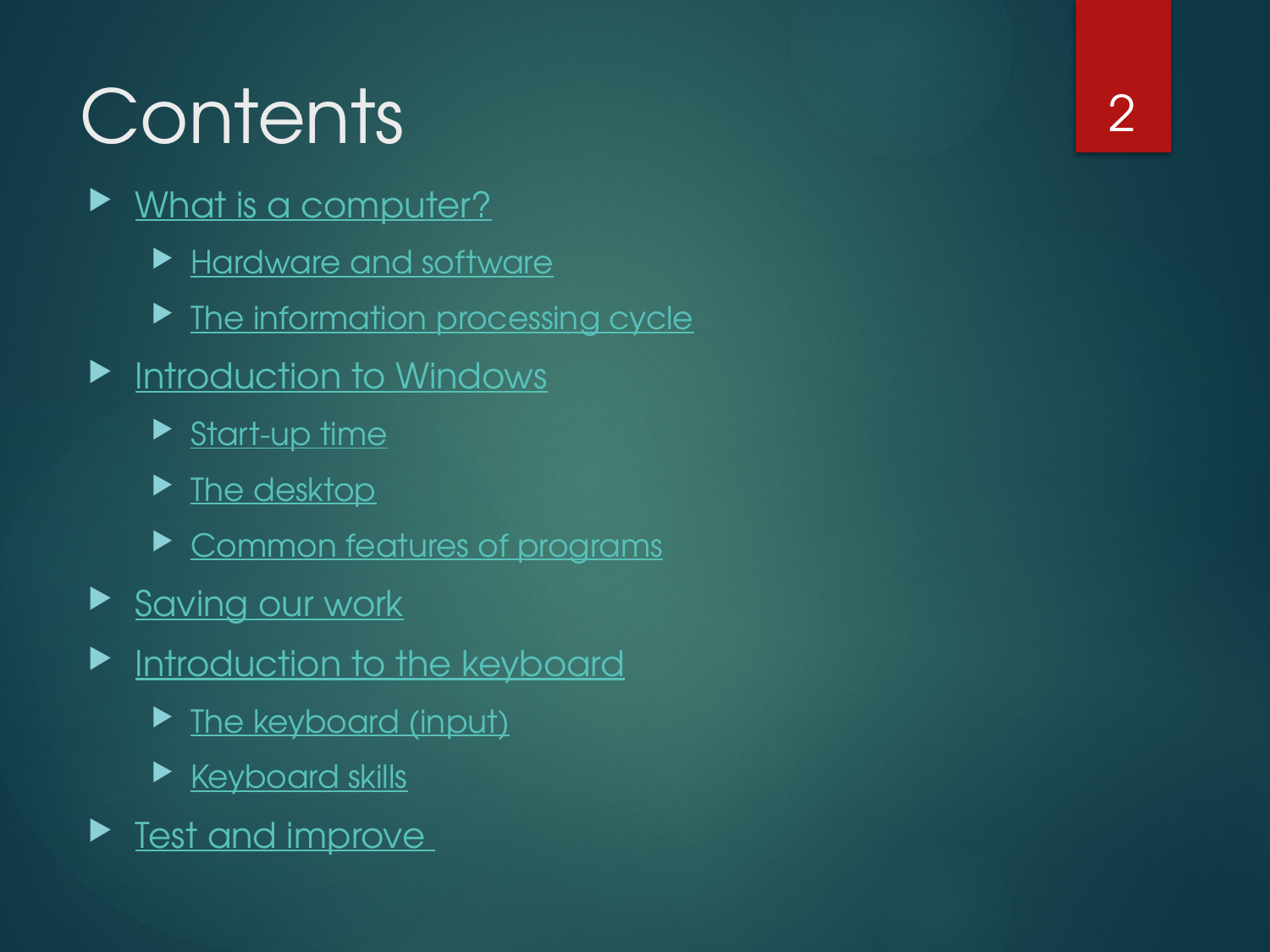

2
# Contents
What is a computer?
Hardware and software
The information processing cycle
Introduction to Windows
Start-up time
The desktop
Common features of programs
Saving our work
Introduction to the keyboard
The keyboard (input)
Keyboard skills
Test and improve